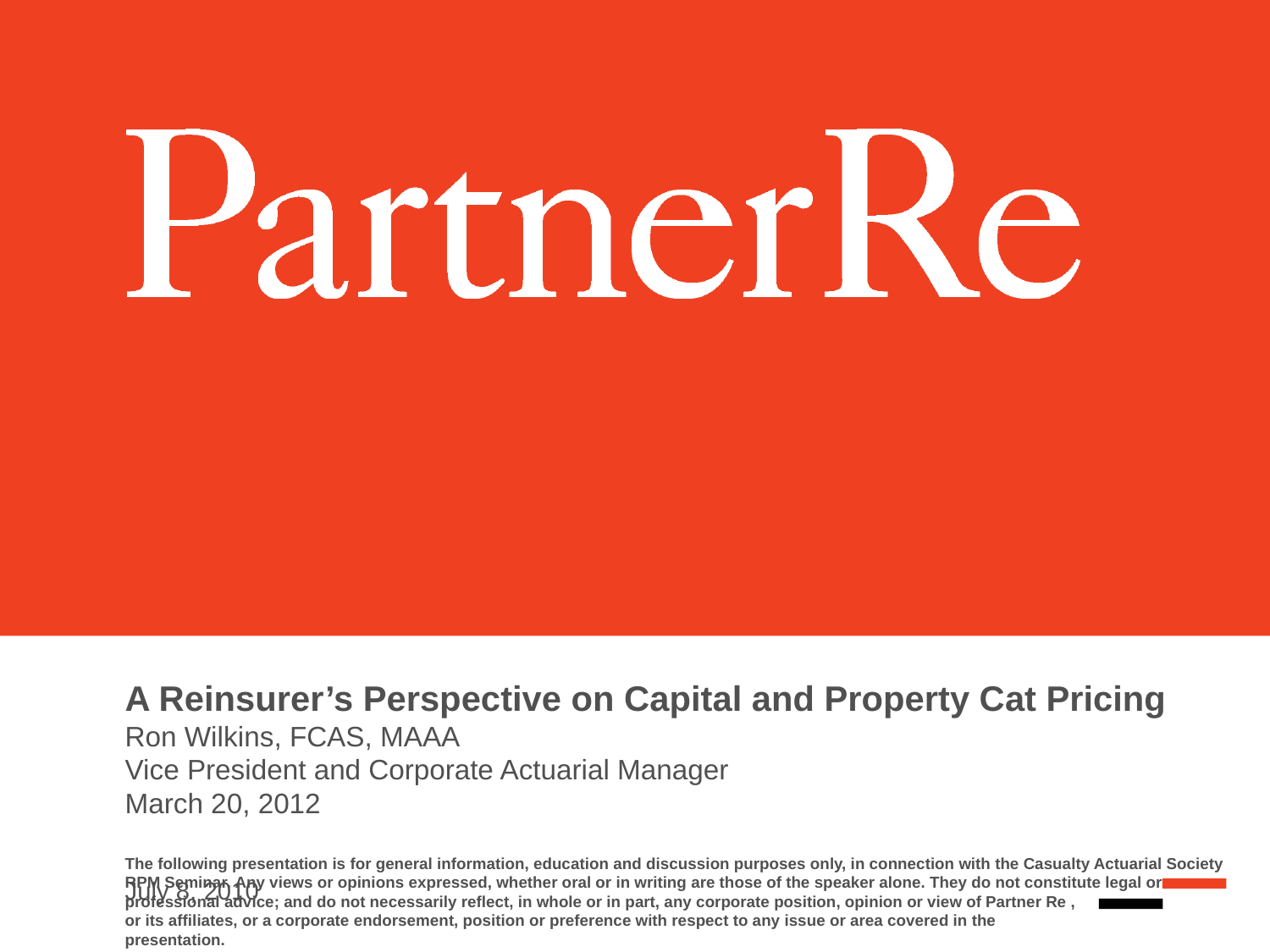

# A Reinsurer’s Perspective on Capital and Property Cat Pricing Ron Wilkins, FCAS, MAAA Vice President and Corporate Actuarial Manager March 20, 2012 The following presentation is for general information, education and discussion purposes only, in connection with the Casualty Actuarial Society RPM Seminar. Any views or opinions expressed, whether oral or in writing are those of the speaker alone. They do not constitute legal or professional advice; and do not necessarily reflect, in whole or in part, any corporate position, opinion or view of Partner Re , or its affiliates, or a corporate endorsement, position or preference with respect to any issue or area covered in the presentation.
July 8, 2010